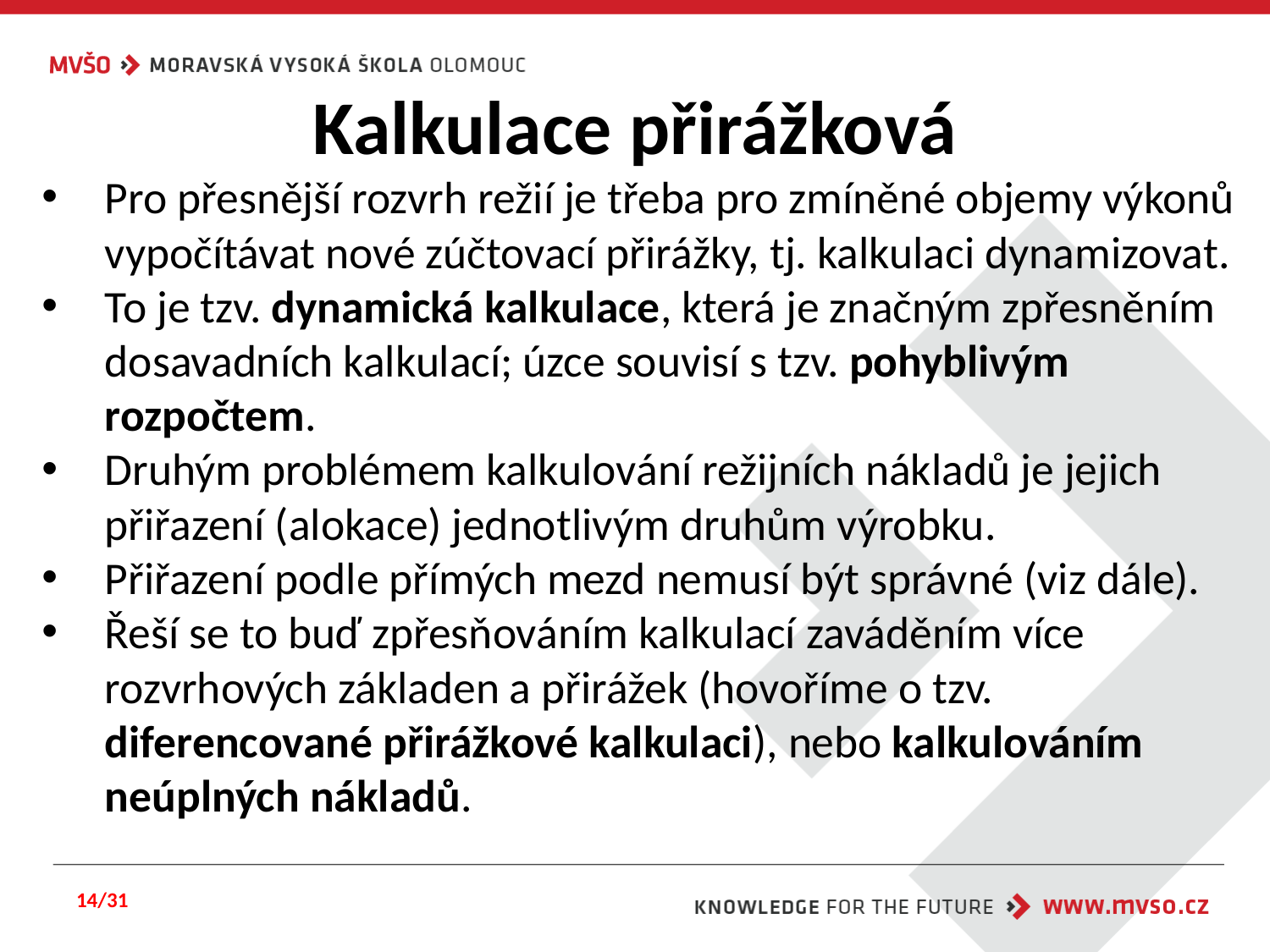

# Kalkulace přirážková
Pro přesnější rozvrh režií je třeba pro zmíněné objemy výkonů vypočítávat nové zúčtovací přirážky, tj. kalkulaci dynamizovat.
To je tzv. dynamická kalkulace, která je značným zpřesněním dosavadních kalkulací; úzce souvisí s tzv. pohyblivým rozpočtem.
Druhým problémem kalkulování režijních nákladů je jejich přiřazení (alokace) jednotlivým druhům výrobku.
Přiřazení podle přímých mezd nemusí být správné (viz dále).
Řeší se to buď zpřesňováním kalkulací zaváděním více rozvrhových základen a přirážek (hovoříme o tzv. diferencované přirážkové kalkulaci), nebo kalkulováním neúplných nákladů.
14/31